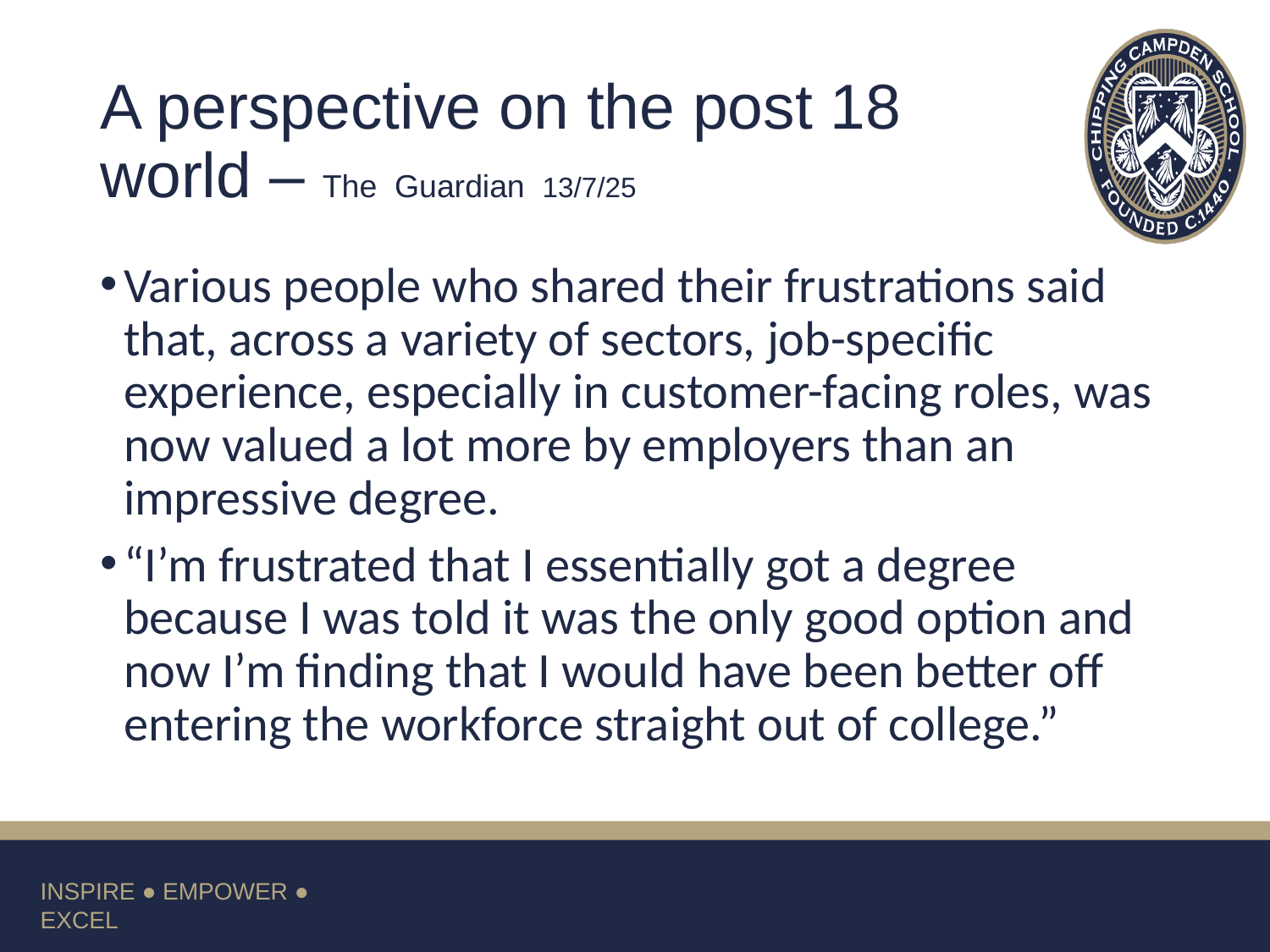

# A perspective on the post 18 world – The Guardian 13/7/25
Various people who shared their frustrations said that, across a variety of sectors, job-specific experience, especially in customer-facing roles, was now valued a lot more by employers than an impressive degree.
“I’m frustrated that I essentially got a degree because I was told it was the only good option and now I’m finding that I would have been better off entering the workforce straight out of college.”